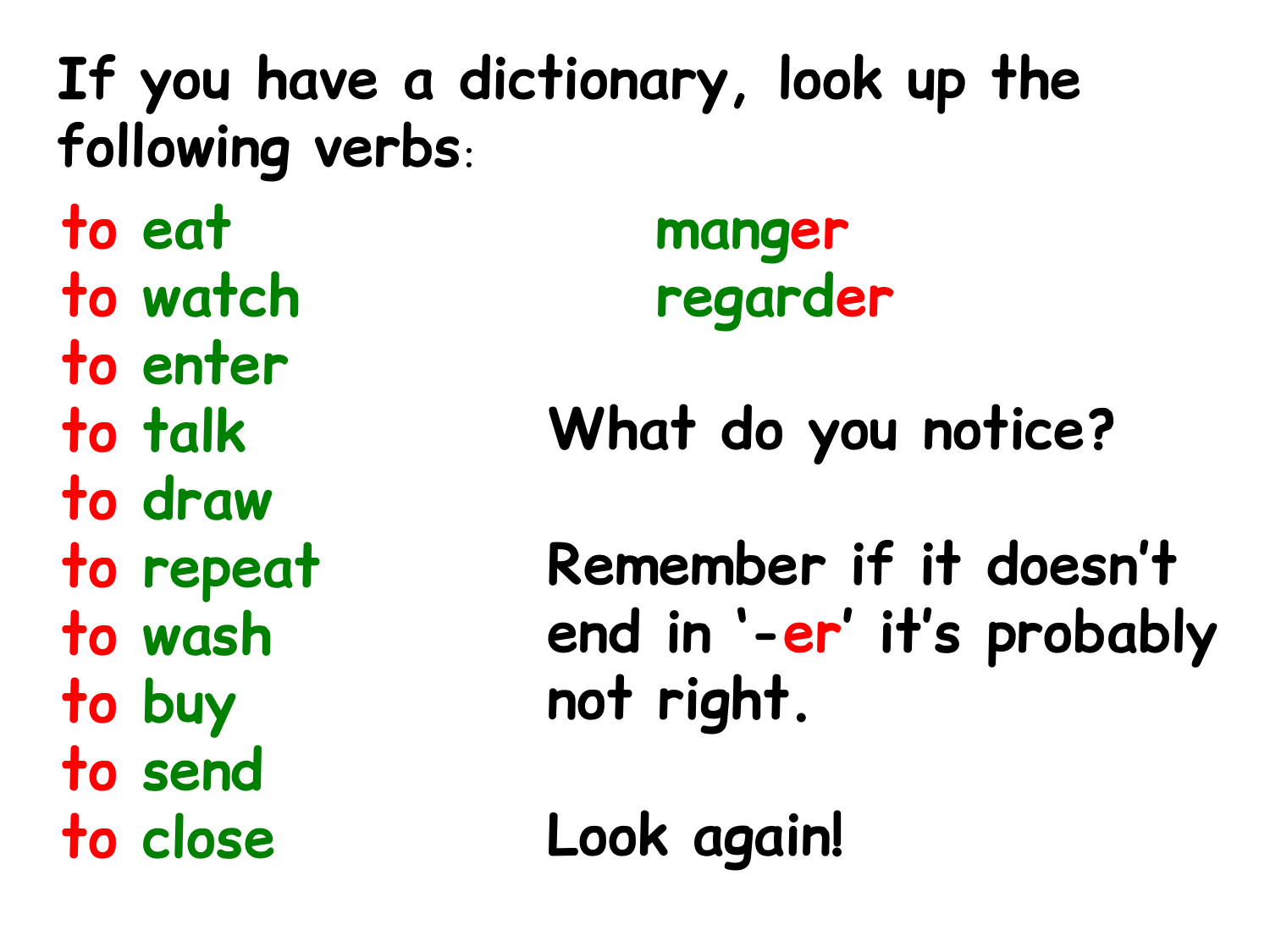

If you have a dictionary, look up the following verbs:
to eat
to watch
to enter
to talk
to draw
to repeat
to wash
to buy
to send
to close
manger
regarder
What do you notice?

Remember if it doesn’t end in ‘-er’ it’s probably not right.

Look again!